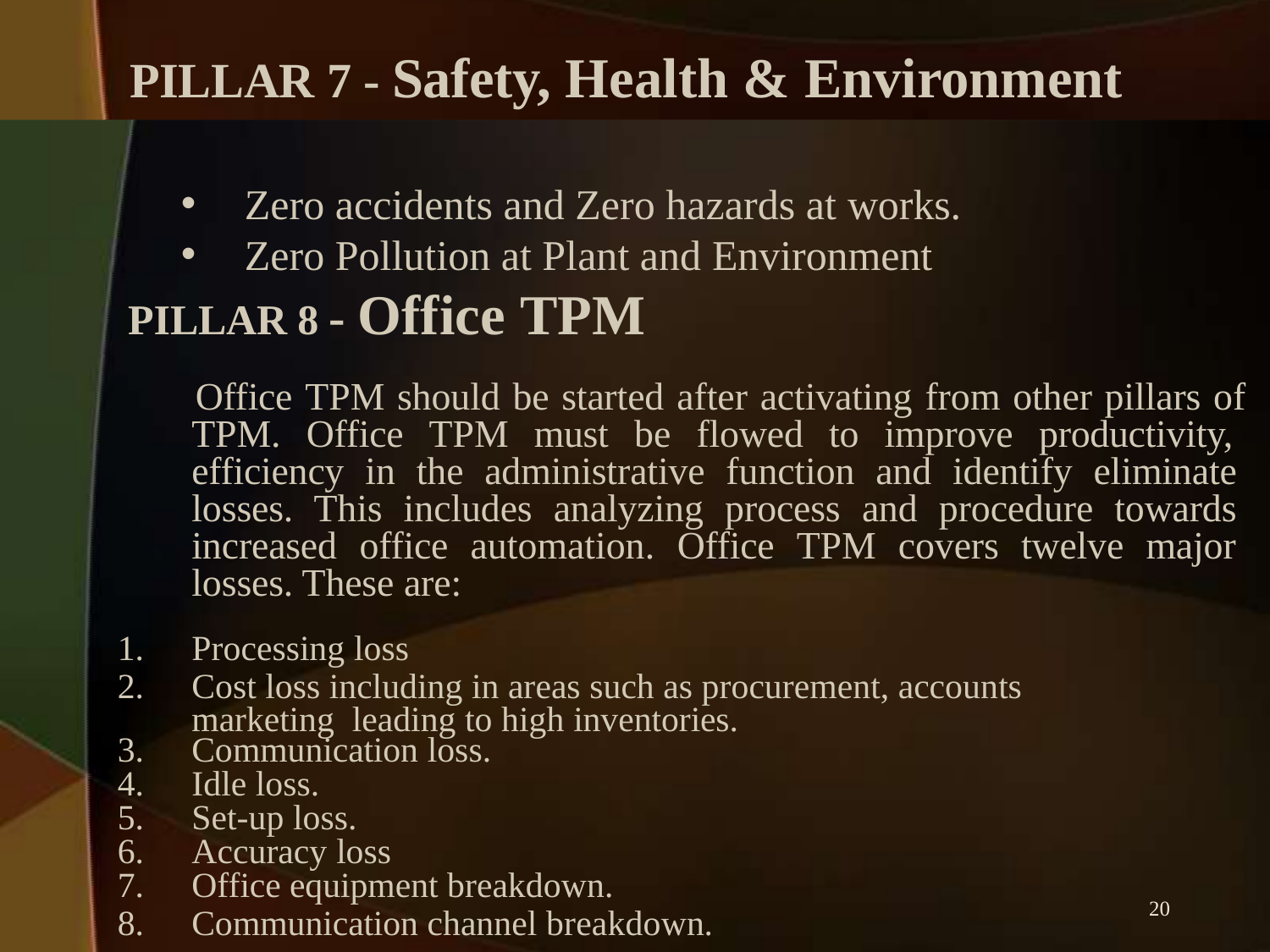

# PILLAR 7 - Safety, Health & Environment
Zero accidents and Zero hazards at works.
Zero Pollution at Plant and Environment
PILLAR 8 - Office TPM
Office TPM should be started after activating from other pillars of  TPM. Office TPM must be flowed to improve productivity,  efficiency in the administrative function and identify eliminate  losses. This includes analyzing process and procedure towards  increased office automation. Office TPM covers twelve major  losses. These are:
Processing loss
Cost loss including in areas such as procurement, accounts marketing  leading to high inventories.
Communication loss.
Idle loss.
Set-up loss.
Accuracy loss
Office equipment breakdown.
Communication channel breakdown.
20